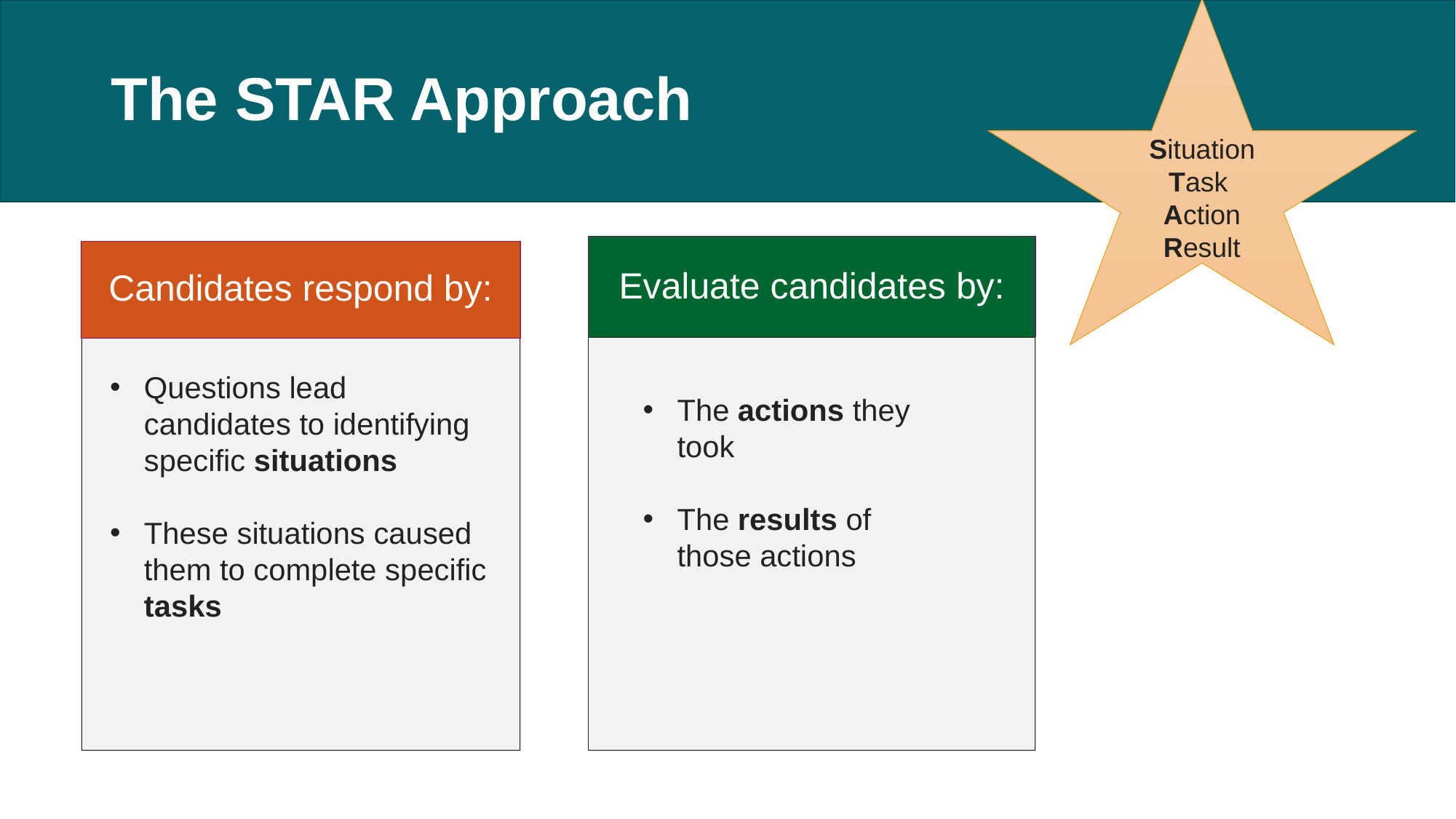

Situation
Task
Action
Result
# The STAR Approach

Evaluate candidates by:

Candidates respond by:

Questions lead candidates to identifying specific situations

These situations caused them to complete specific tasks
The actions they took

The results of those actions